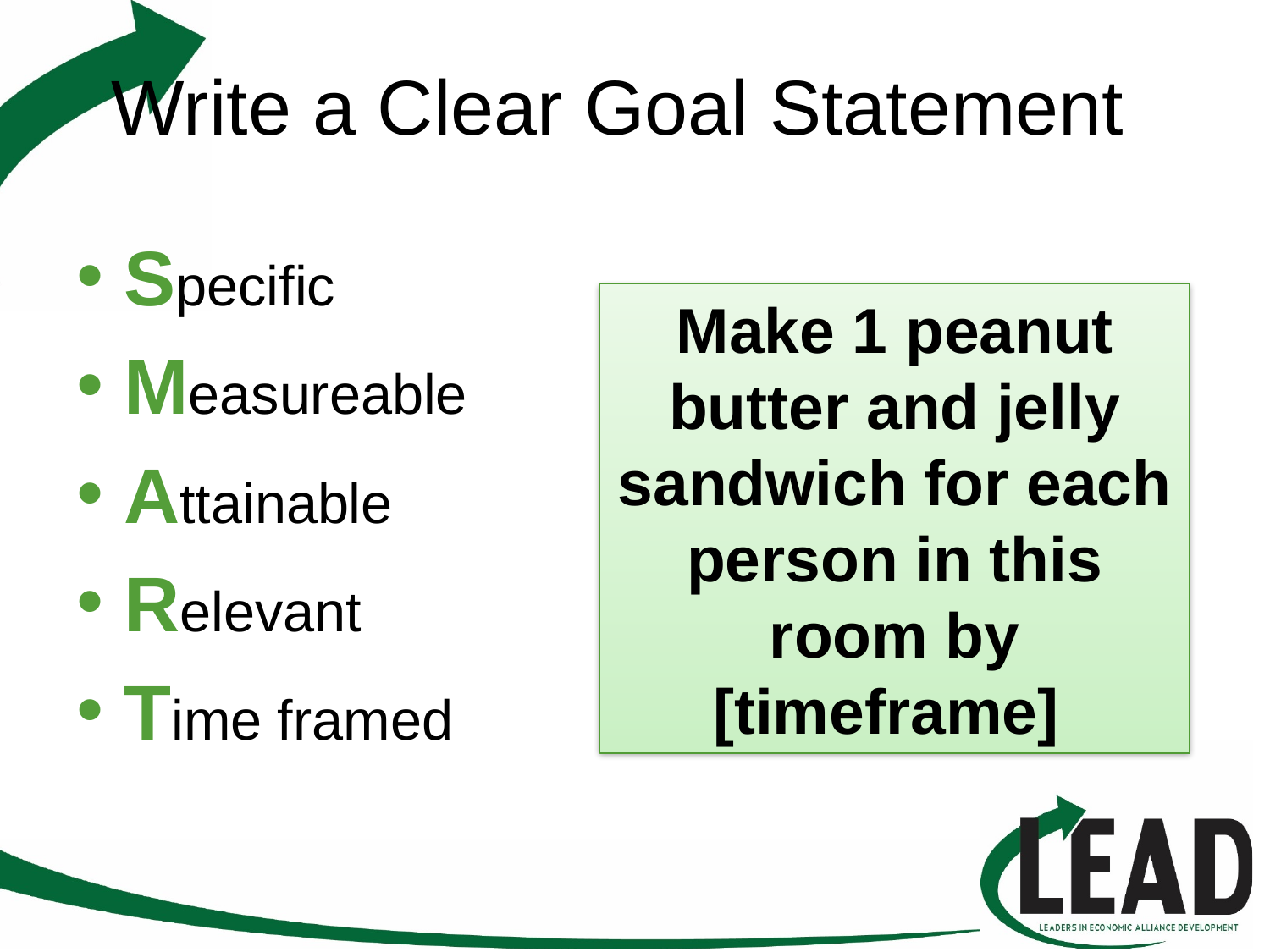

# Write a Clear Goal Statement
Specific
Measureable
Attainable
Relevant
Time framed
Make 1 peanut butter and jelly sandwich for each person in this room by [timeframe]